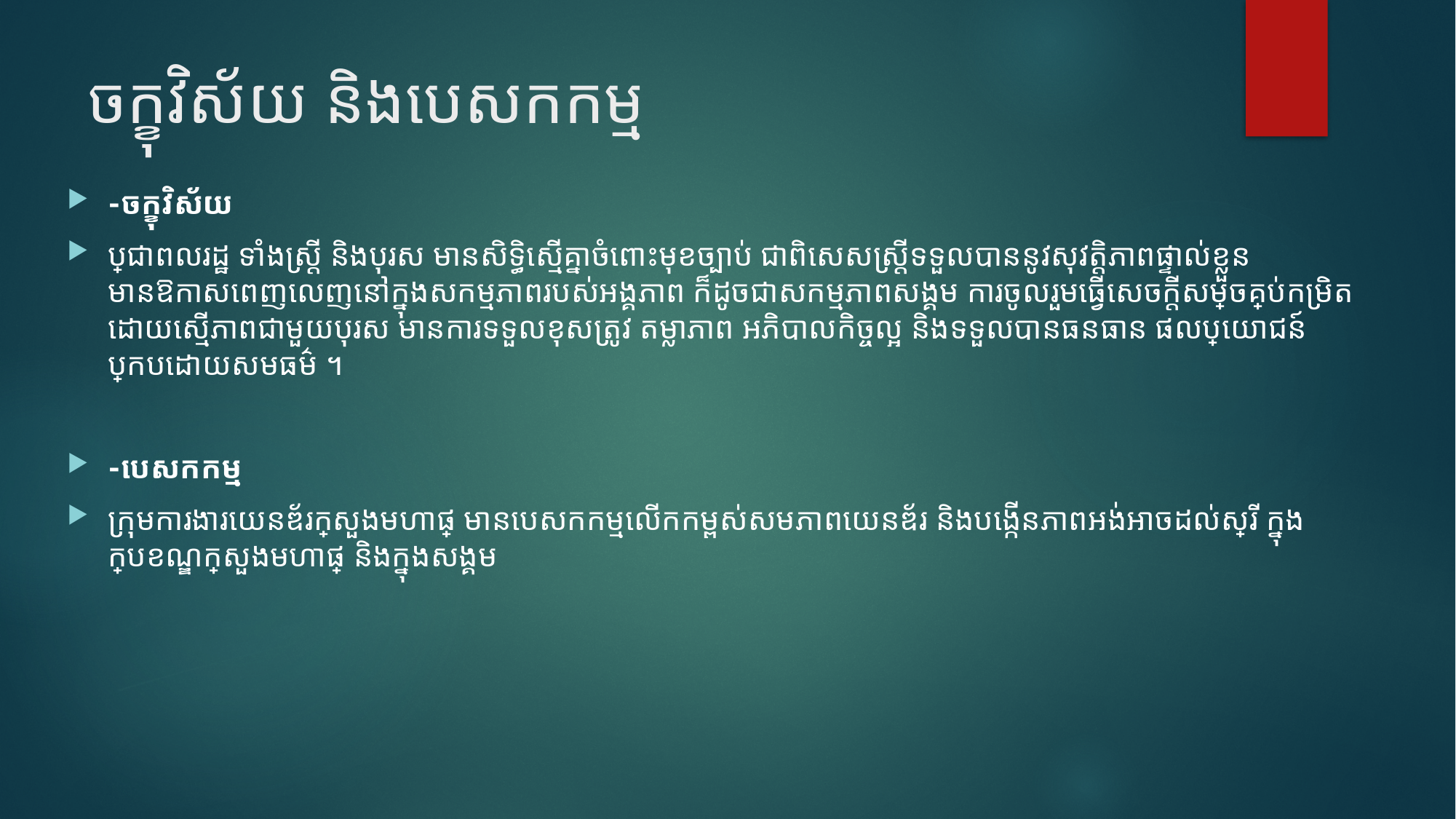

# ចក្ខុវិស័យ និងបេសកកម្ម
-ចក្ខុវិស័យ
ប្រជាពលរដ្ឋ ទាំងស្រ្តី​ និងបុរស មានសិទ្ធិស្មើគ្នាចំពោះមុខច្បាប់ ជាពិសេសស្រ្តីទទួលបាននូវសុវត្តិភាពផ្ទាល់ខ្លួន មានឱកាសពេញលេញនៅក្នុងសកម្មភាពរបស់អង្គភាព ក៏ដូចជាសកម្មភាពសង្គម ការចូលរួមធ្វើសេចក្តីសម្រេចគ្រប់កម្រិត ដោយស្មើភាពជាមួយបុរស មានការទទួលខុសត្រូវ តម្លាភាព អភិបាលកិច្ចល្អ និងទទួលបានធនធាន ផលប្រយោជន៍ ប្រកបដោយសមធម៌ ។

-បេសកកម្ម
ក្រុមការងារយេនឌ័រក្រសួងមហាផ្ទៃ មានបេសកកម្មលើកកម្ពស់សមភាពយេនឌ័រ និងបង្កើនភាព​អង់អាចដល់ស្ត្រី ក្នុងក្របខណ្ឌក្រសួងមហាផ្ទៃ និងក្នុងសង្គម